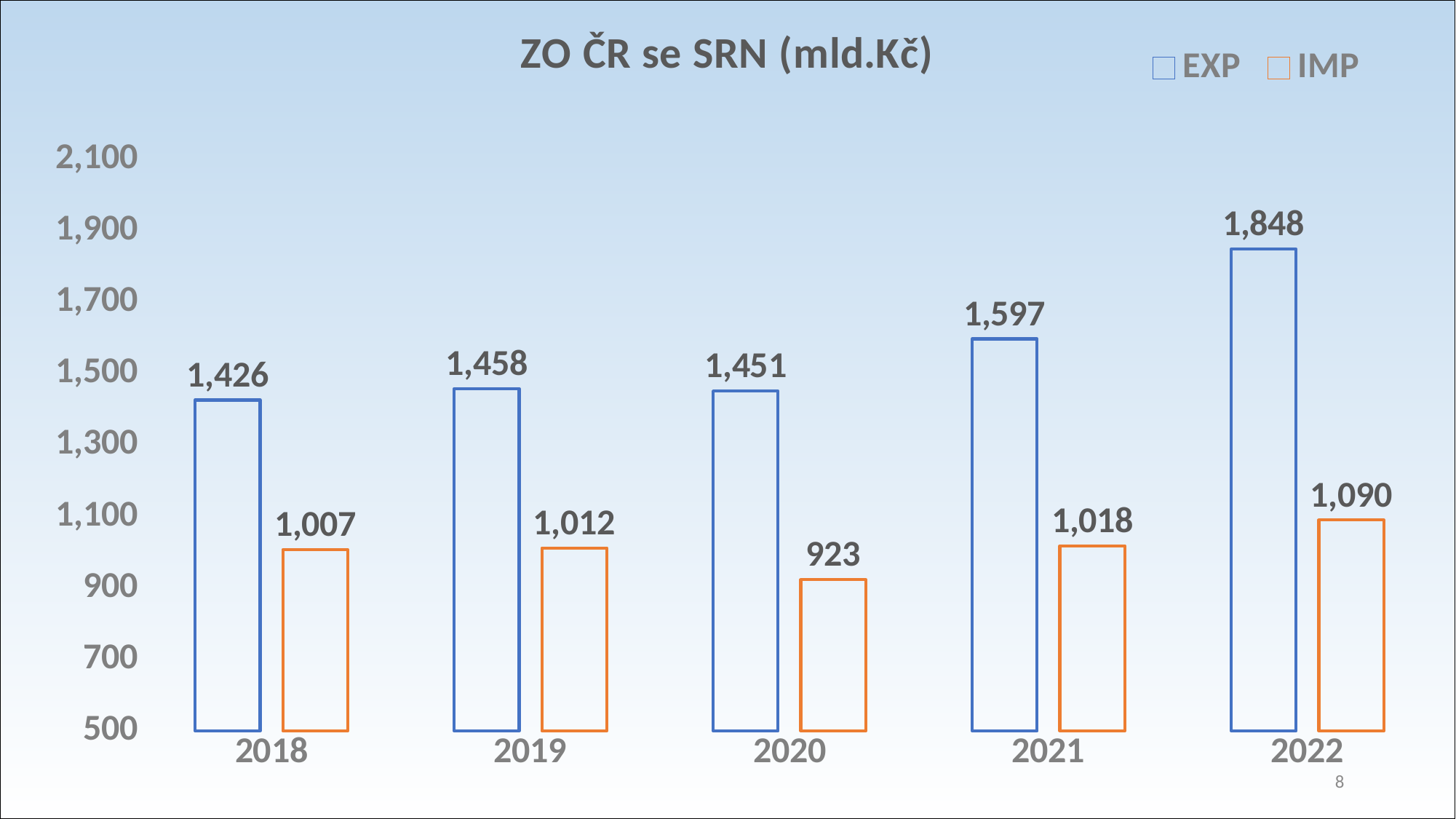

### Chart: ZO ČR se SRN (mld.Kč)

| Category | EXP | IMP |
|---|---|---|
| 2018 | 1426.0 | 1007.0 |
| 2019 | 1458.0 | 1012.0 |
| 2020 | 1451.0 | 923.0 |
| 2021 | 1597.0 | 1018.0 |
| 2022 | 1848.0 | 1090.0 |
8